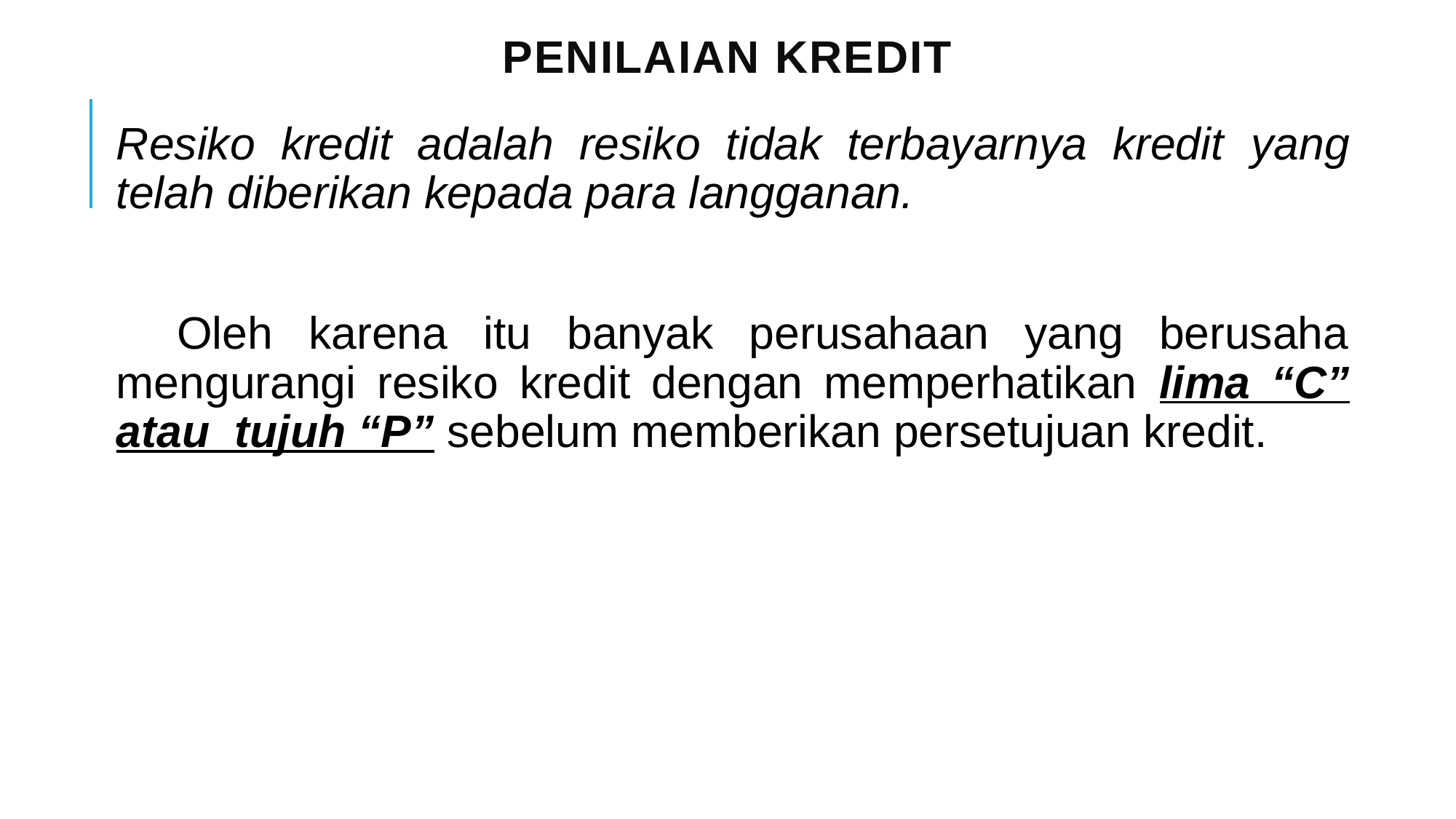

# Penilaian Kredit
	Resiko kredit adalah resiko tidak terbayarnya kredit yang telah diberikan kepada para langganan.

  Oleh karena itu banyak perusahaan yang berusaha mengurangi resiko kredit dengan memperhatikan lima “C” atau  tujuh “P” sebelum memberikan persetujuan kredit.